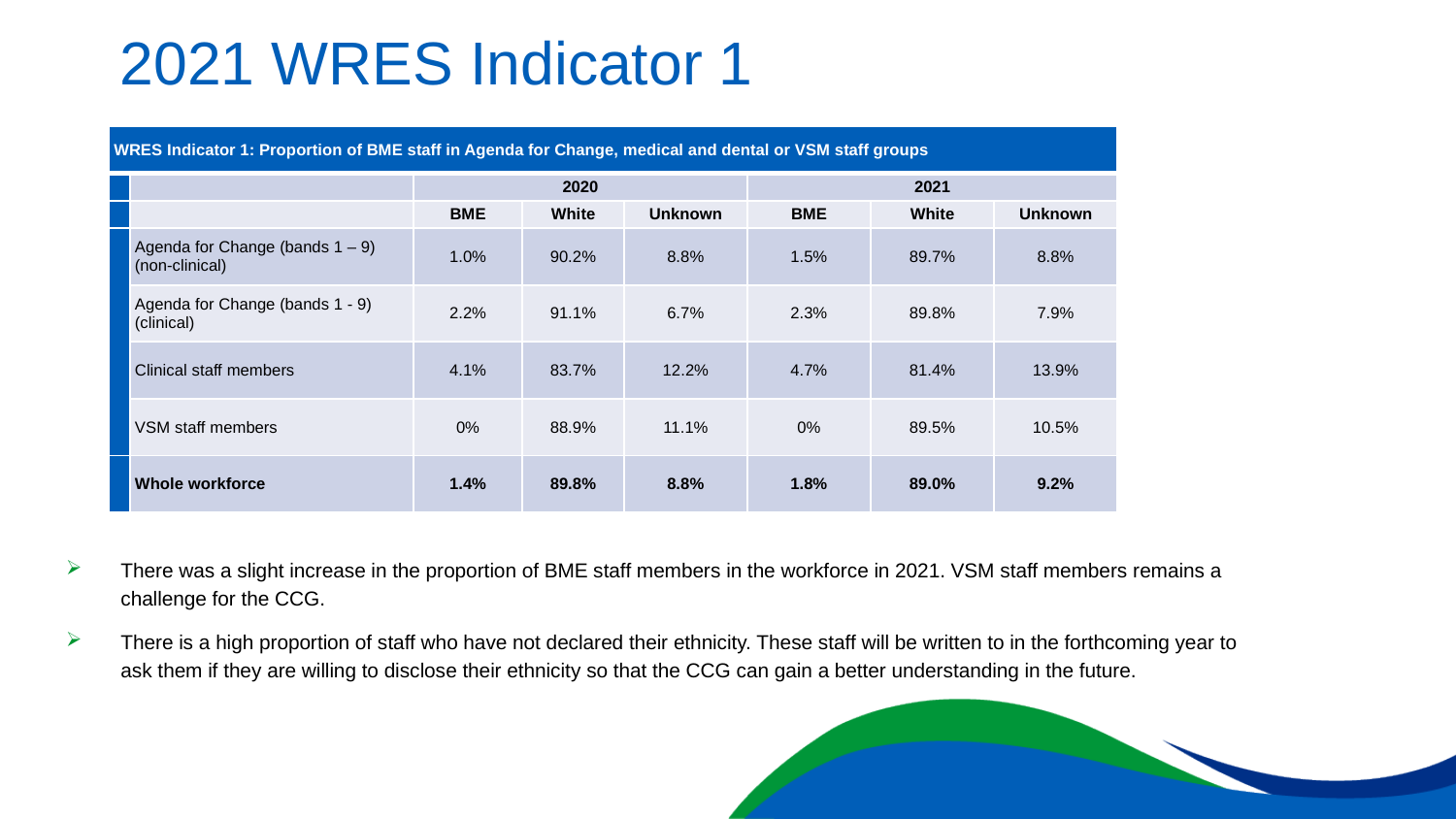

# 2021 WRES Indicator 1
| WRES Indicator 1: Proportion of BME staff in Agenda for Change, medical and dental or VSM staff groups |  | 2020 |  |  |  |  |  |
| --- | --- | --- | --- | --- | --- | --- | --- |
|  |  | 2020 |  |  | 2021 |  |  |
|  |  | BME | White | Unknown | BME | White | Unknown |
|  | Agenda for Change (bands 1 – 9) (non-clinical) | 1.0% | 90.2% | 8.8% | 1.5% | 89.7% | 8.8% |
|  | Agenda for Change (bands 1 - 9) (clinical) | 2.2% | 91.1% | 6.7% | 2.3% | 89.8% | 7.9% |
|  | Clinical staff members | 4.1% | 83.7% | 12.2% | 4.7% | 81.4% | 13.9% |
|  | VSM staff members | 0% | 88.9% | 11.1% | 0% | 89.5% | 10.5% |
|  | Whole workforce | 1.4% | 89.8% | 8.8% | 1.8% | 89.0% | 9.2% |
There was a slight increase in the proportion of BME staff members in the workforce in 2021. VSM staff members remains a challenge for the CCG.
There is a high proportion of staff who have not declared their ethnicity. These staff will be written to in the forthcoming year to ask them if they are willing to disclose their ethnicity so that the CCG can gain a better understanding in the future.